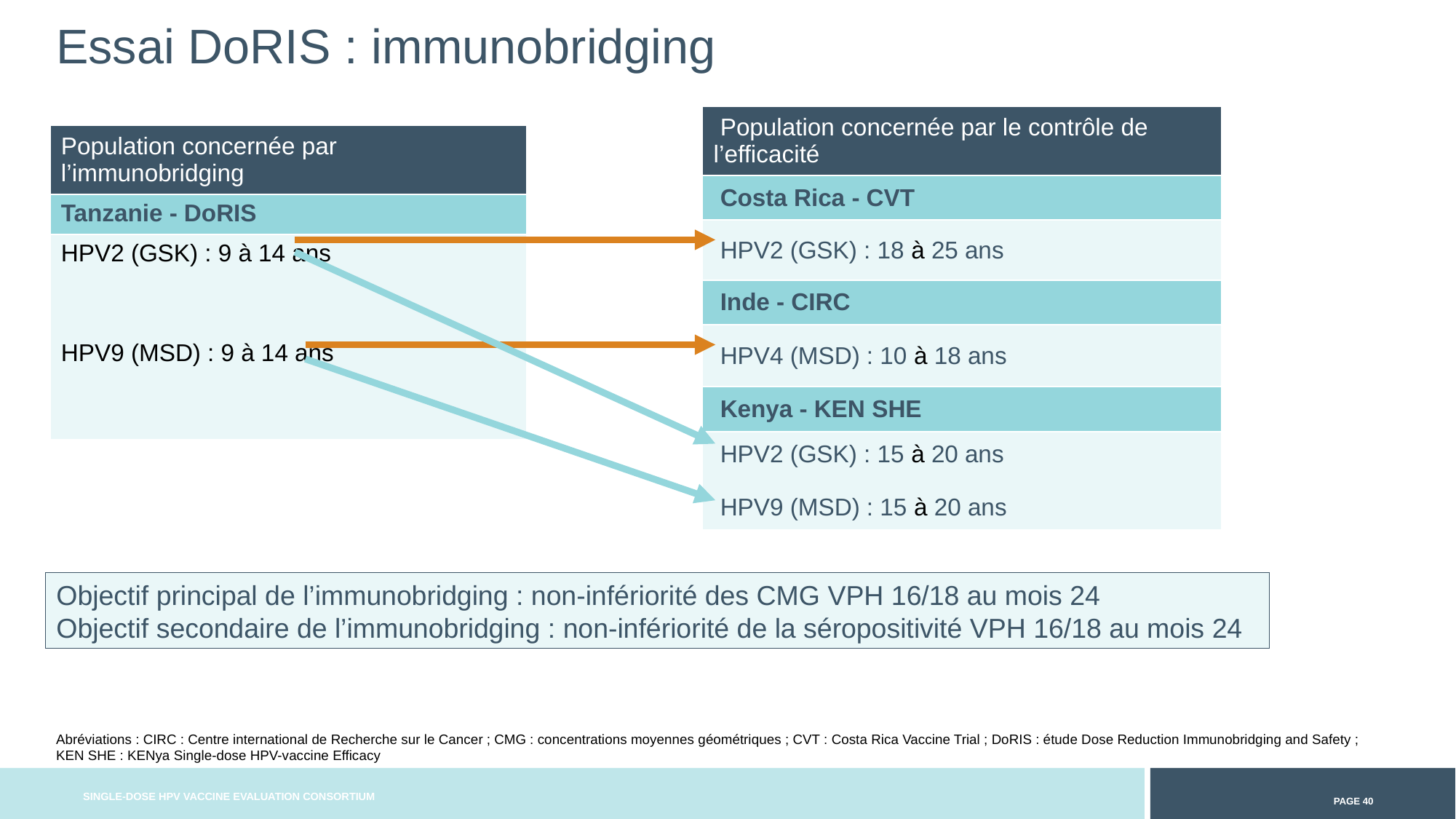

Essai DoRIS : immunobridging
| Population concernée par le contrôle de l’efficacité |
| --- |
| Costa Rica - CVT |
| HPV2 (GSK) : 18 à 25 ans |
| Inde - CIRC |
| HPV4 (MSD) : 10 à 18 ans |
| Kenya - KEN SHE |
| HPV2 (GSK) : 15 à 20 ans HPV9 (MSD) : 15 à 20 ans |
| Population concernée par l’immunobridging |
| --- |
| Tanzanie - DoRIS |
| HPV2 (GSK) : 9 à 14 ans HPV9 (MSD) : 9 à 14 ans |
Objectif principal de l’immunobridging : non-infériorité des CMG VPH 16/18 au mois 24
Objectif secondaire de l’immunobridging : non-infériorité de la séropositivité VPH 16/18 au mois 24
Abréviations : CIRC : Centre international de Recherche sur le Cancer ; CMG : concentrations moyennes géométriques ; CVT : Costa Rica Vaccine Trial ; DoRIS : étude Dose Reduction Immunobridging and Safety ; KEN SHE : KENya Single-dose HPV-vaccine Efficacy